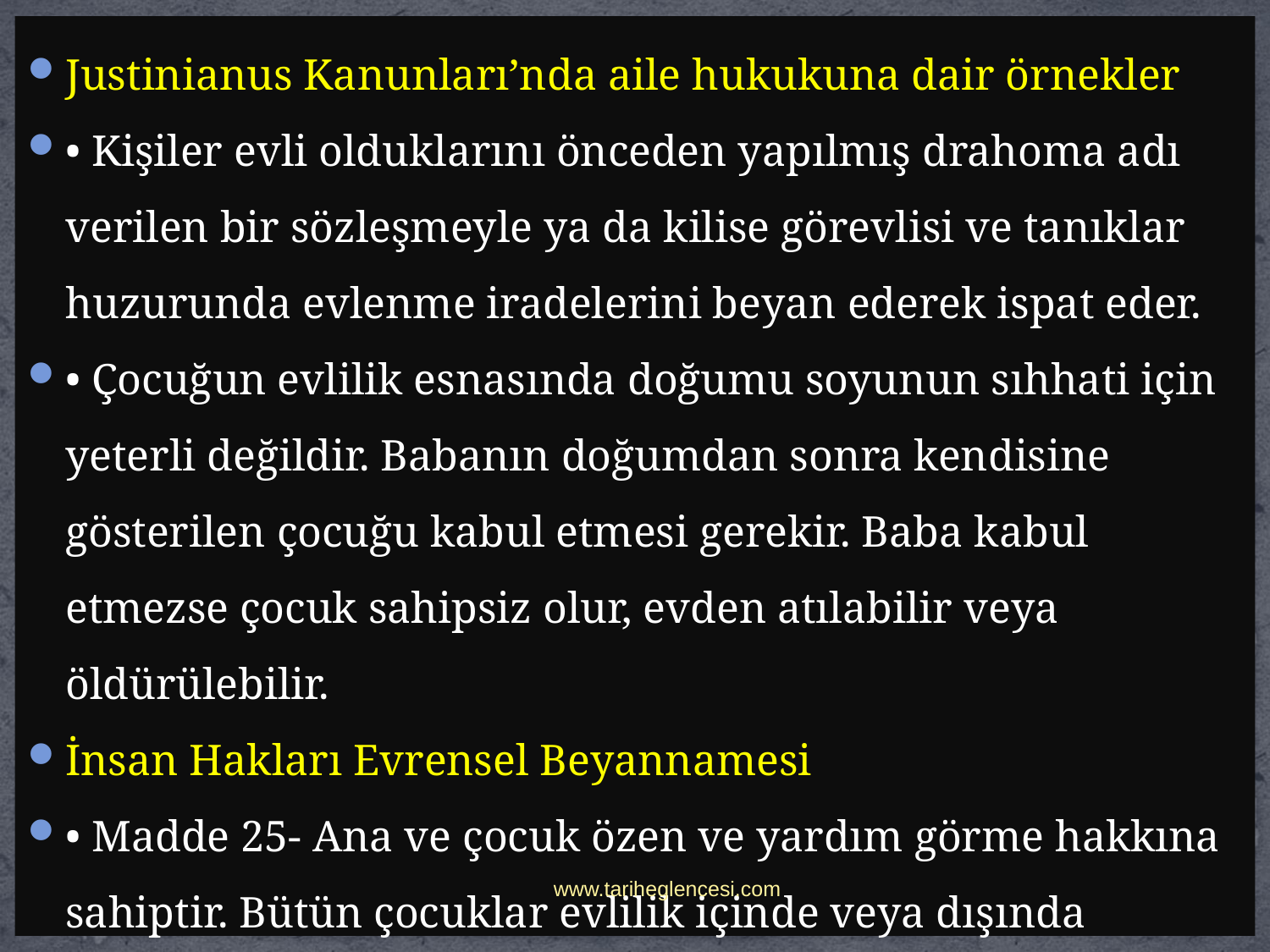

Justinianus Kanunları’nda aile hukukuna dair örnekler
• Kişiler evli olduklarını önceden yapılmış drahoma adı verilen bir sözleşmeyle ya da kilise görevlisi ve tanıklar huzurunda evlenme iradelerini beyan ederek ispat eder.
• Çocuğun evlilik esnasında doğumu soyunun sıhhati için yeterli değildir. Babanın doğumdan sonra kendisine gösterilen çocuğu kabul etmesi gerekir. Baba kabul etmezse çocuk sahipsiz olur, evden atılabilir veya öldürülebilir.
İnsan Hakları Evrensel Beyannamesi
• Madde 25- Ana ve çocuk özen ve yardım görme hakkına sahiptir. Bütün çocuklar evlilik içinde veya dışında doğsunlar aynı sosyal korunmadan faydalanırlar.
www.tariheglencesi.com